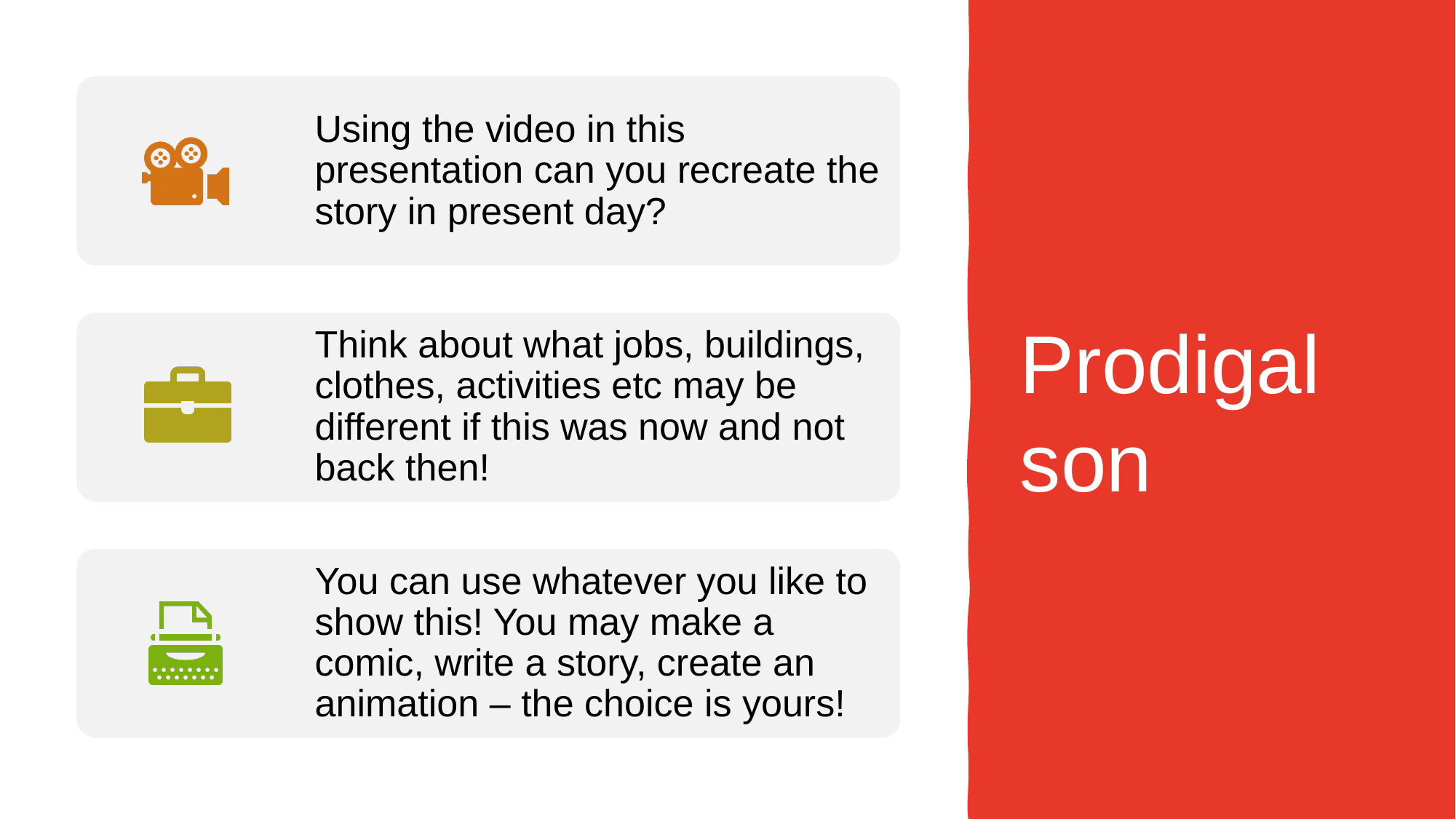

Using the video in this presentation can you recreate the story in present day?
Think about what jobs, buildings, clothes, activities etc may be different if this was now and not back then!
You can use whatever you like to show this! You may make a comic, write a story, create an animation – the choice is yours!
# Prodigal son